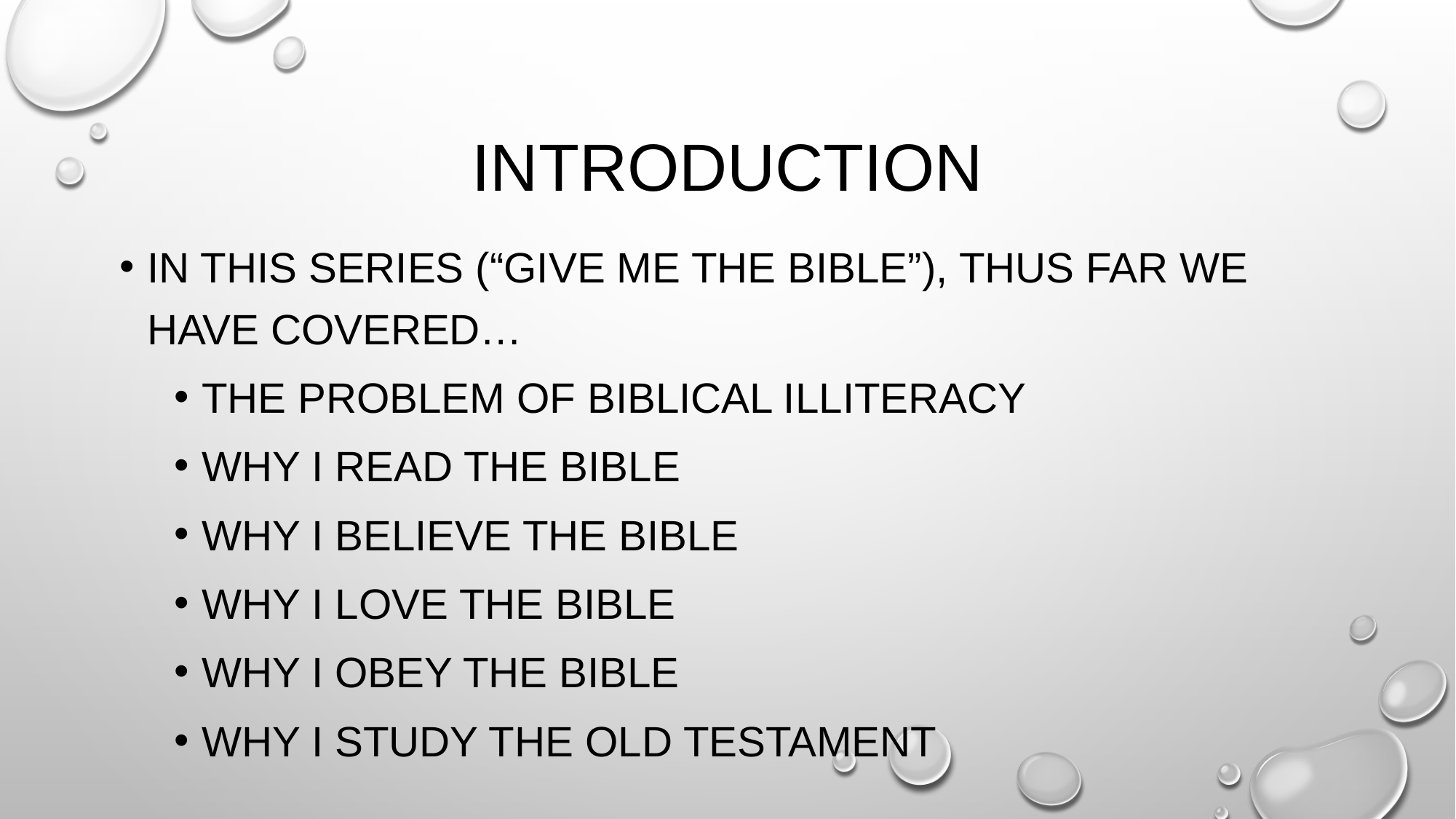

# introduction
In this series (“Give me the bible”), thus far we have covered…
The problem of biblical illiteracy
Why I read the bible
Why I believe the bible
Why I love the bible
Why I obey the bible
Why I study the old testament